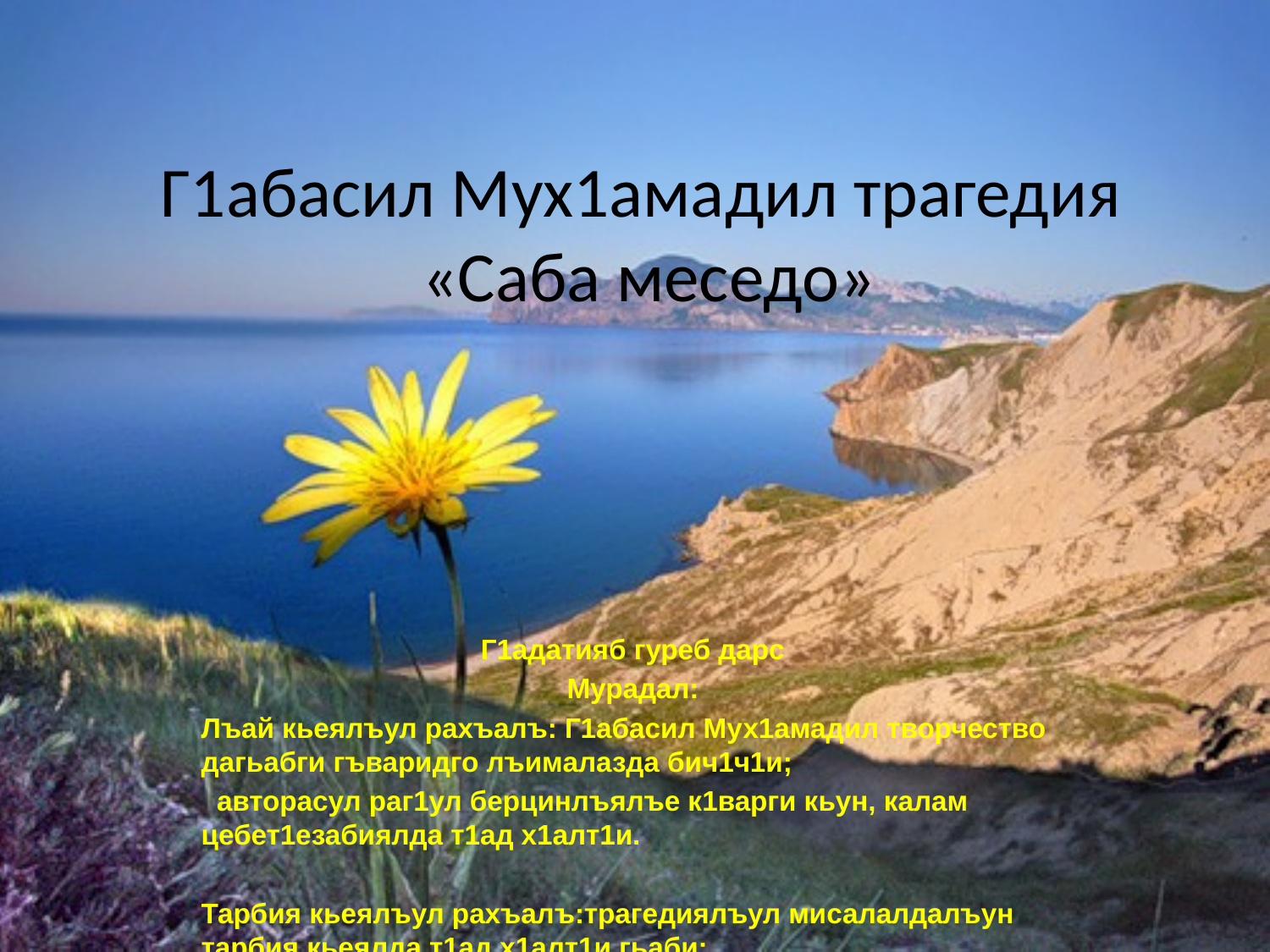

# Г1абасил Мух1амадил трагедия «Саба меседо»
Г1адатияб гуреб дарс
Мурадал:
Лъай кьеялъул рахъалъ: Г1абасил Мух1амадил творчество дагьабги гъваридго лъималазда бич1ч1и;
  авторасул раг1ул берцинлъялъе к1варги кьун, калам цебет1езабиялда т1ад х1алт1и.

Тарбия кьеялъул рахъалъ:трагедиялъул мисалалдалъун тарбия кьеялда т1ад х1алт1и гьаби;
Развивающая:  создавая языковую среду продолжить работу над развитием речи учащихся.